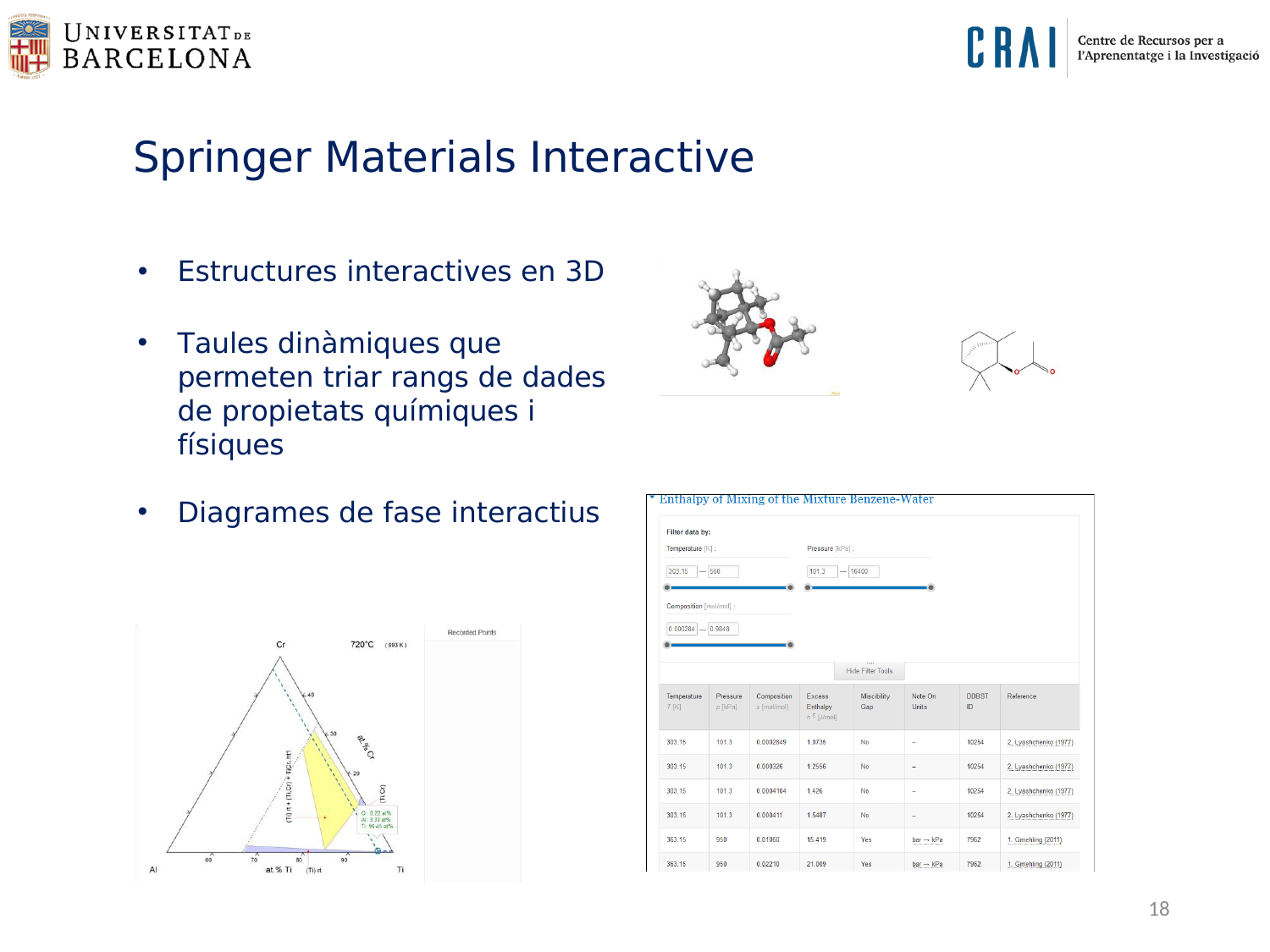

Springer Materials Interactive
Estructures interactives en 3D

Taules dinàmiques que permeten triar rangs de dades de propietats químiques i físiques

Diagrames de fase interactius

18